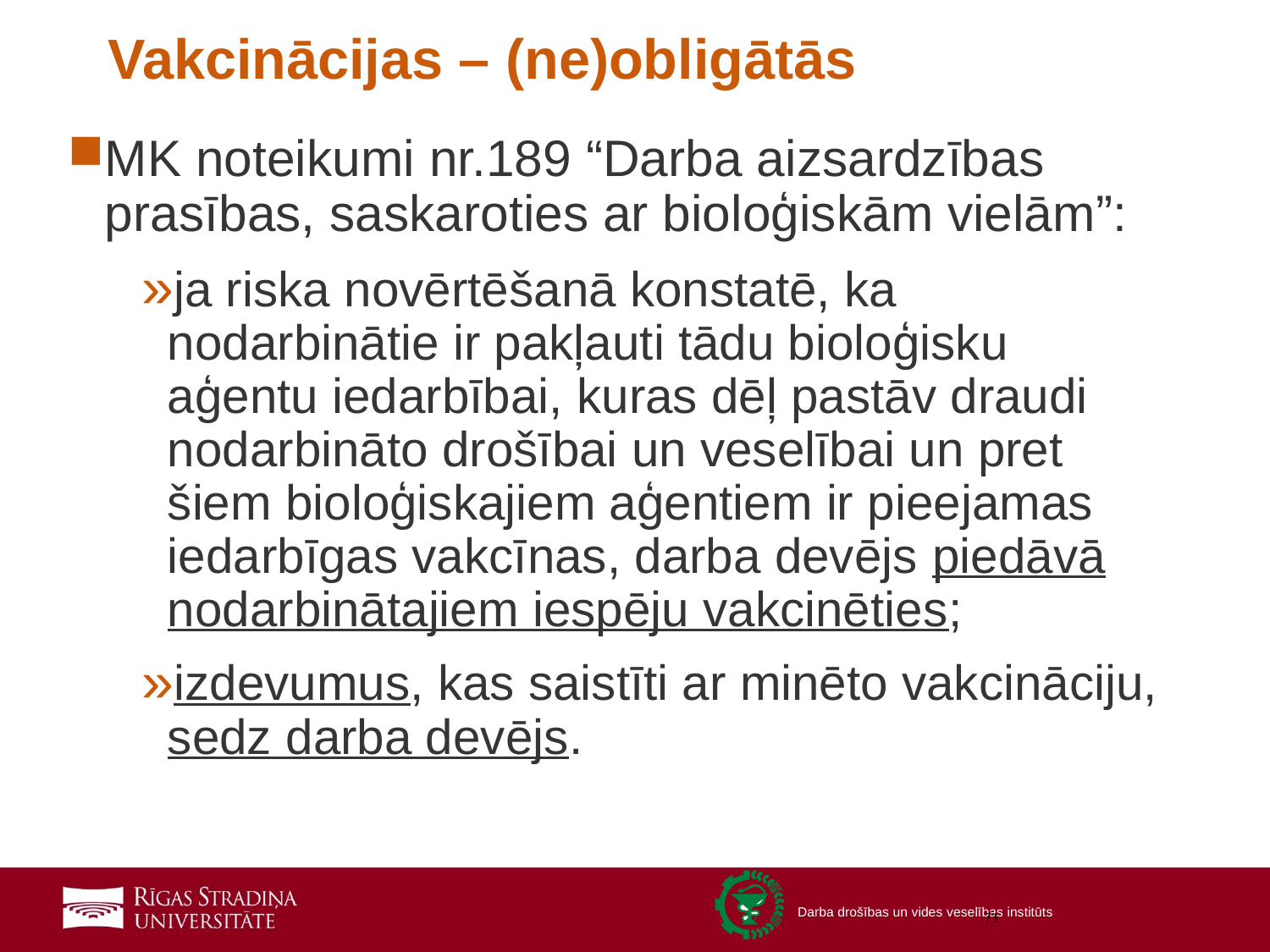

# Vakcinācijas – (ne)obligātās
MK noteikumi nr.189 “Darba aizsardzības prasības, saskaroties ar bioloģiskām vielām”:
ja riska novērtēšanā konstatē, ka nodarbinātie ir pakļauti tādu bioloģisku aģentu iedarbībai, kuras dēļ pastāv draudi nodarbināto drošībai un veselībai un pret šiem bioloģiskajiem aģentiem ir pieejamas iedarbīgas vakcīnas, darba devējs piedāvā nodarbinātajiem iespēju vakcinēties;
izdevumus, kas saistīti ar minēto vakcināciju, sedz darba devējs.

71